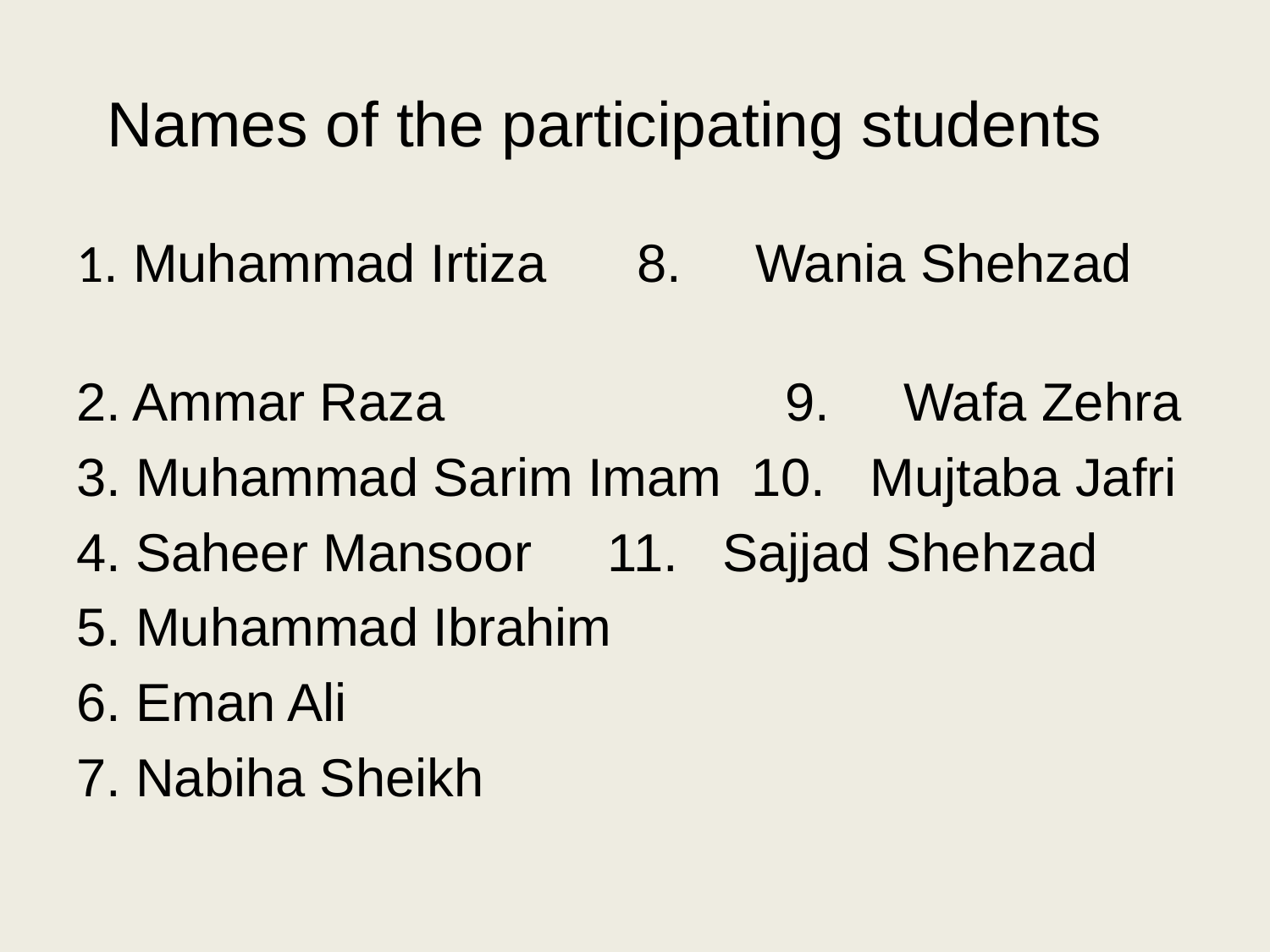

# Names of the participating students
1. Muhammad Irtiza   		  8.     Wania Shehzad
2. Ammar Raza                       9.     Wafa Zehra
3. Muhammad Sarim Imam  10.   Mujtaba Jafri
4. Saheer Mansoor		11.   Sajjad Shehzad
5. Muhammad Ibrahim
6. Eman Ali
7. Nabiha Sheikh